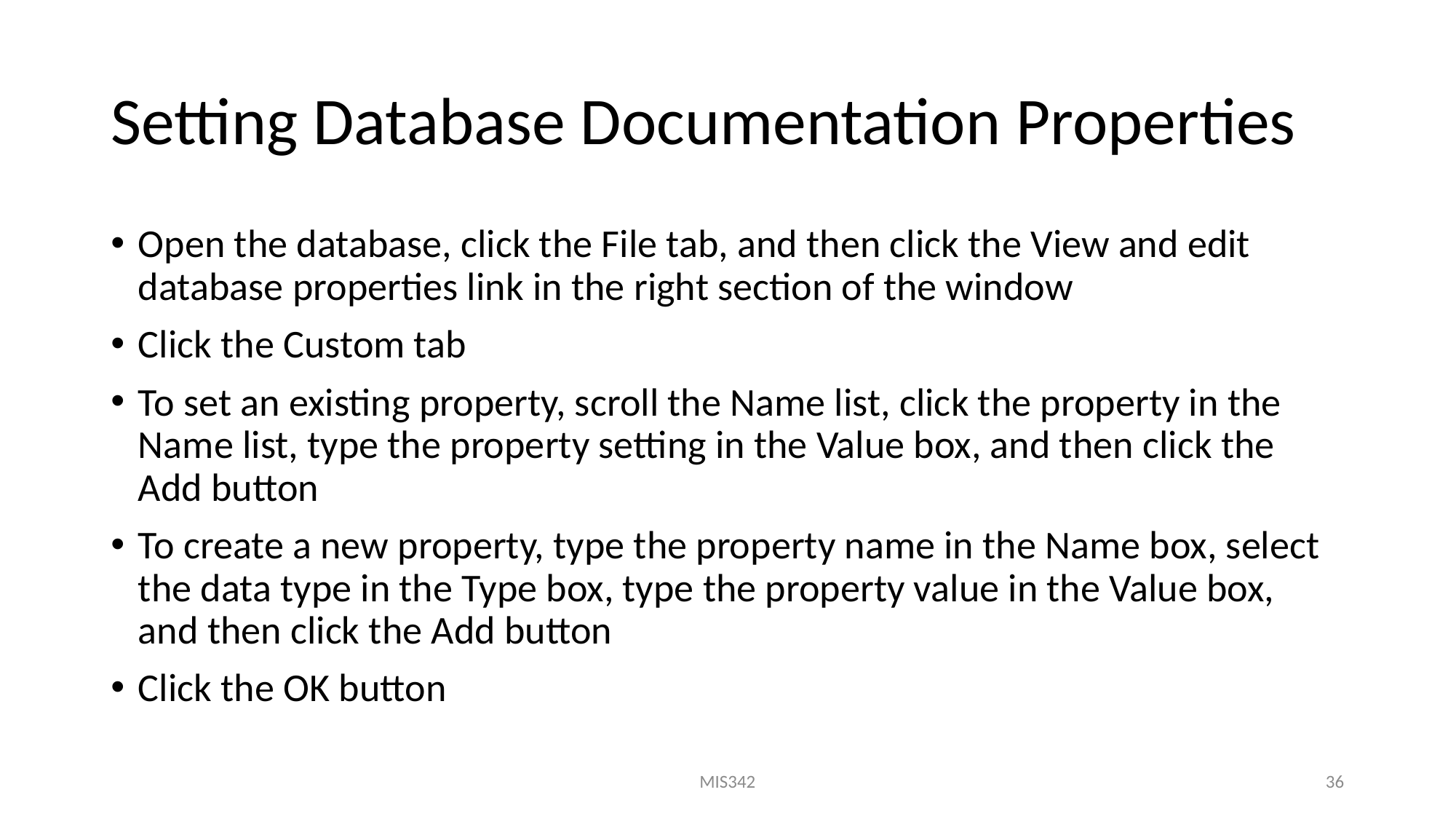

# Setting Database Documentation Properties
Open the database, click the File tab, and then click the View and edit database properties link in the right section of the window
Click the Custom tab
To set an existing property, scroll the Name list, click the property in the Name list, type the property setting in the Value box, and then click the Add button
To create a new property, type the property name in the Name box, select the data type in the Type box, type the property value in the Value box, and then click the Add button
Click the OK button
MIS342
36